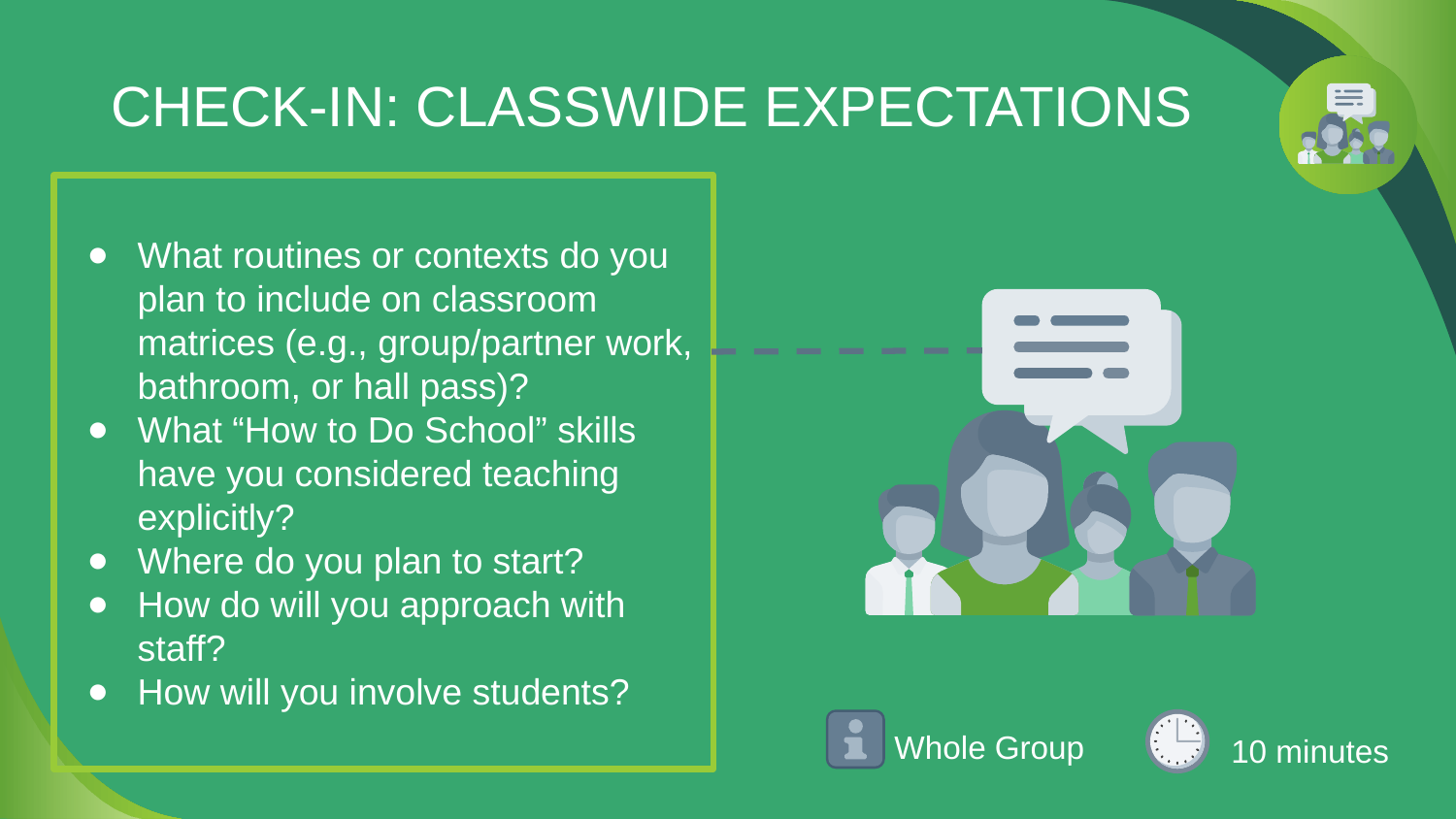

# CHECK-IN: CLASSWIDE EXPECTATIONS

What routines or contexts do you plan to include on classroom matrices (e.g., group/partner work, bathroom, or hall pass)?
What “How to Do School” skills have you considered teaching explicitly?
Where do you plan to start?
How do will you approach with staff?
How will you involve students?

 10 minutes

Whole Group